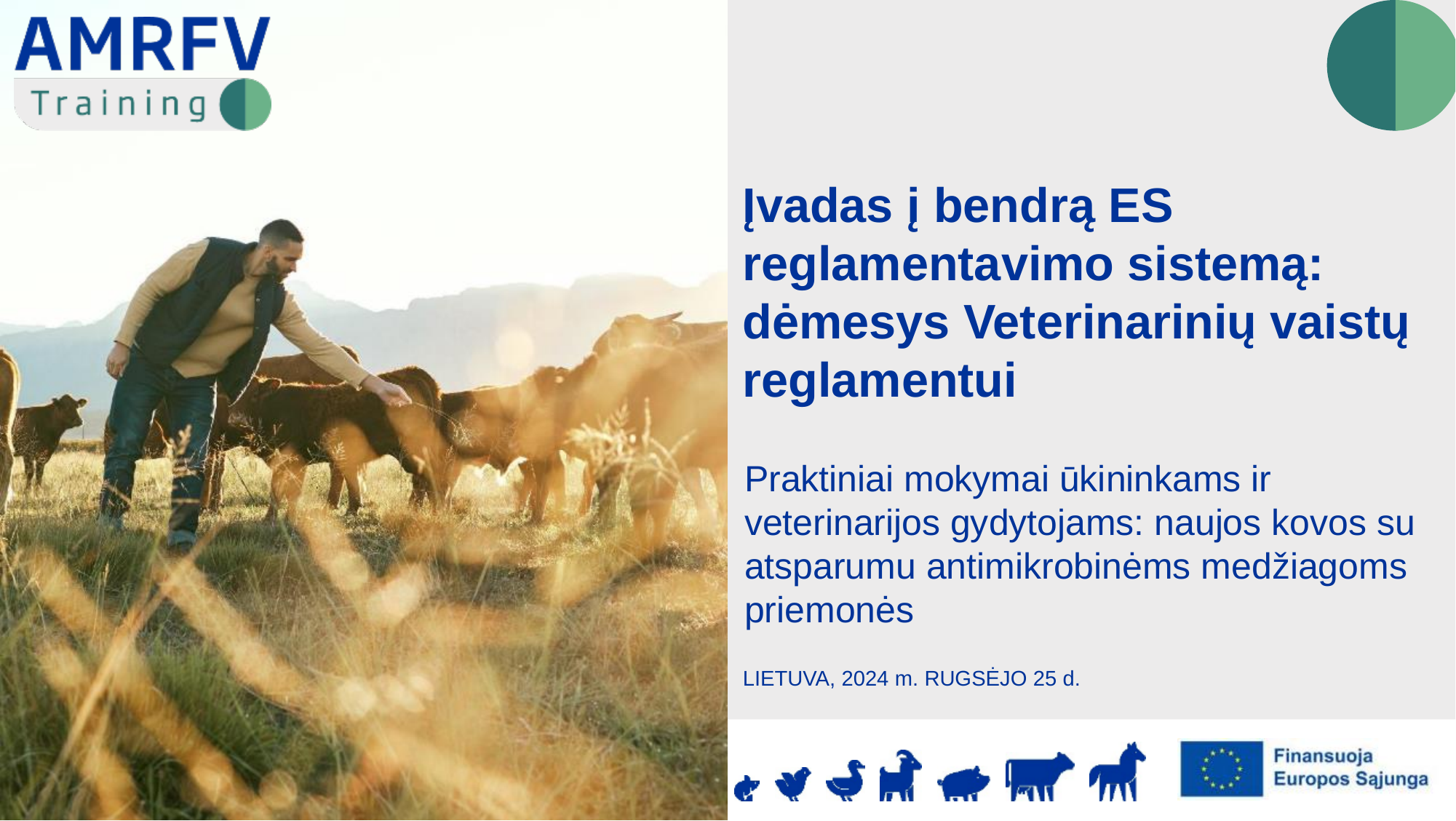

Įvadas į bendrą ES reglamentavimo sistemą: dėmesys Veterinarinių vaistų reglamentui

LIETUVA, 2024 m. RUGSĖJO 25 d.